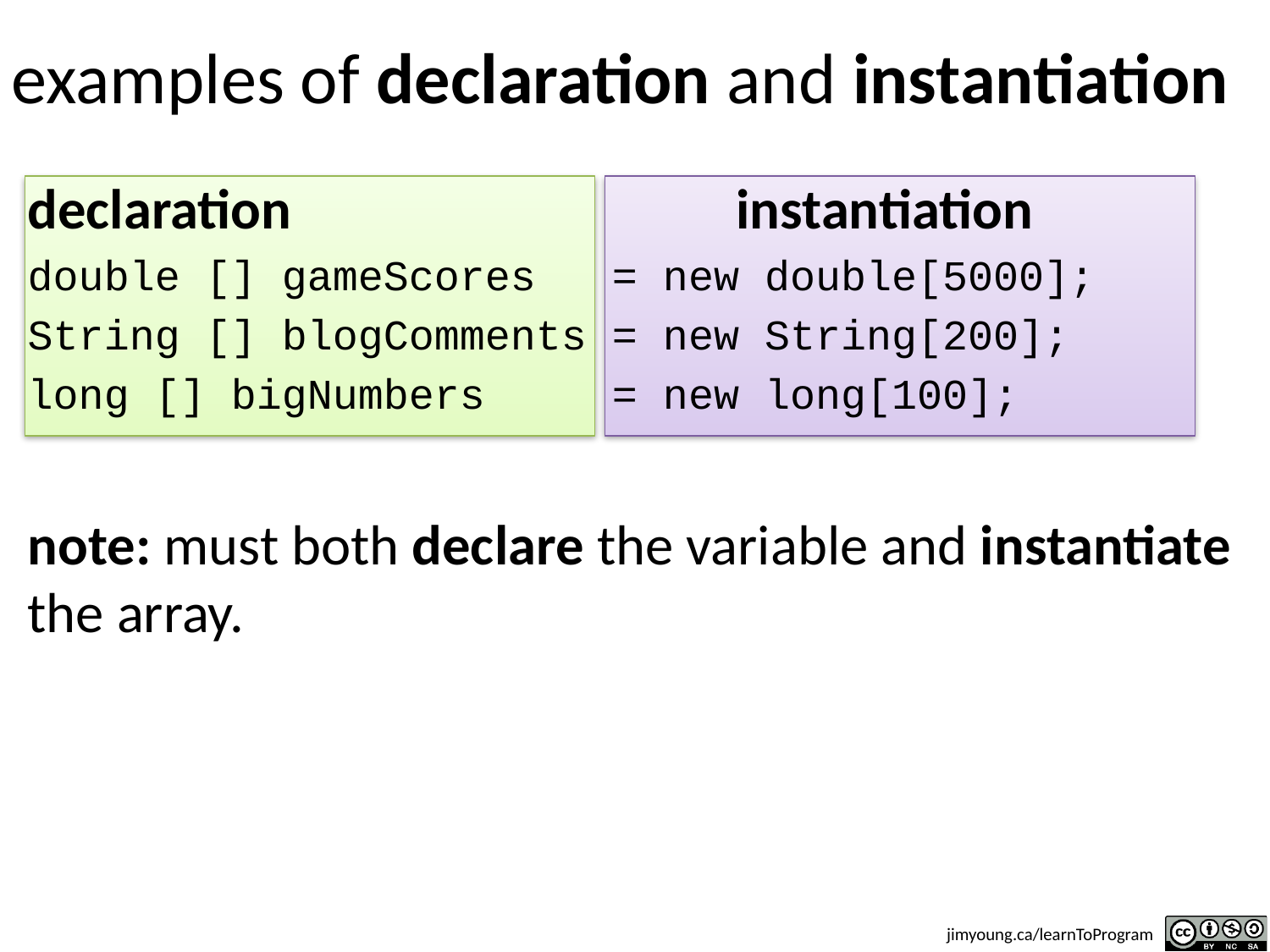

# examples of declaration and instantiation
declaration                                   instantiation
double [] gameScores   = new double[5000];
String [] blogComments = new String[200];
long [] bigNumbers     = new long[100];

note: must both declare the variable and instantiate the array.